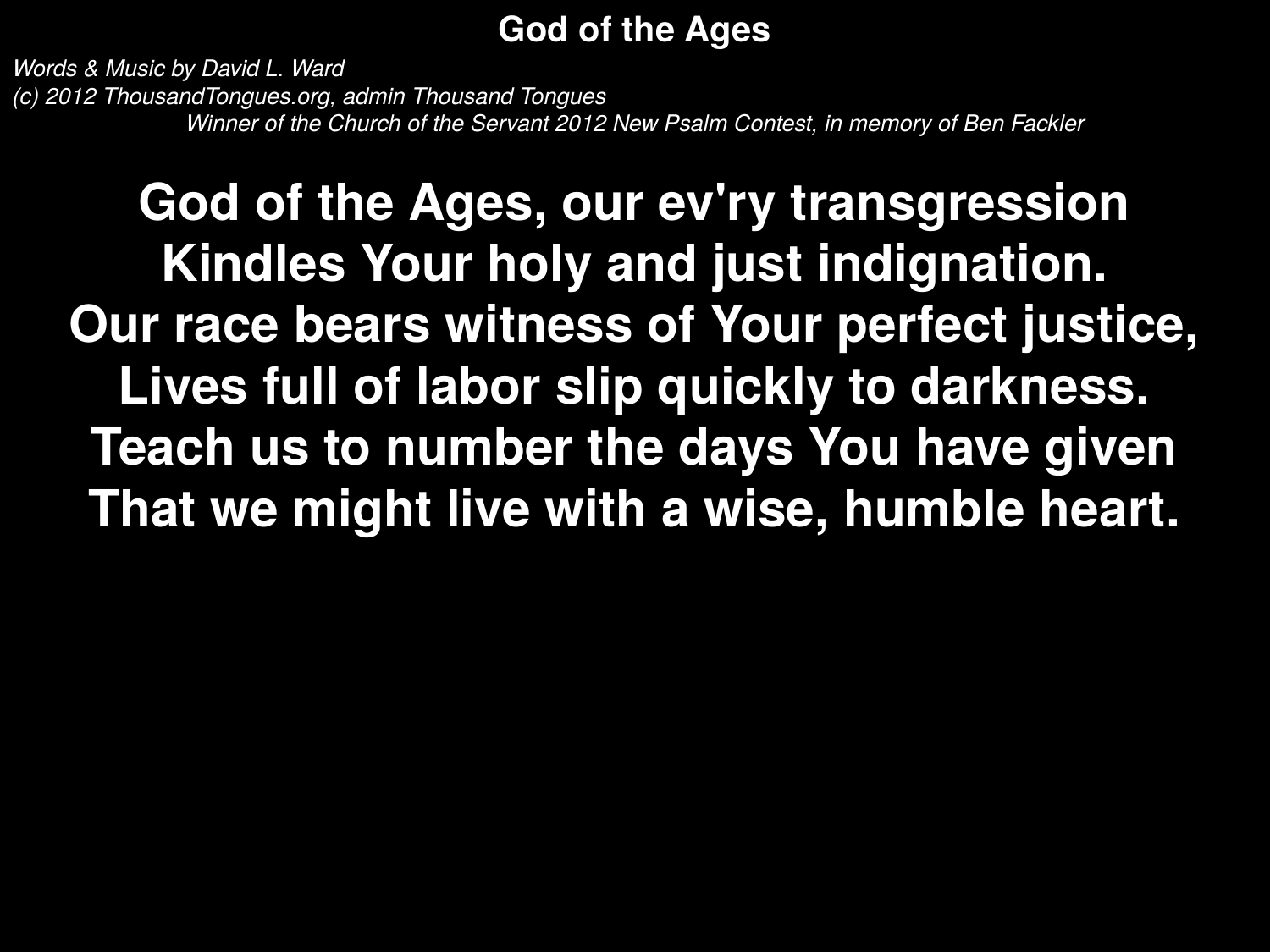

God of the Ages
Words & Music by David L. Ward
(c) 2012 ThousandTongues.org, admin Thousand Tongues
Winner of the Church of the Servant 2012 New Psalm Contest, in memory of Ben Fackler
God of the Ages, our ev'ry transgression
Kindles Your holy and just indignation.
Our race bears witness of Your perfect justice,
Lives full of labor slip quickly to darkness.
Teach us to number the days You have given
That we might live with a wise, humble heart.